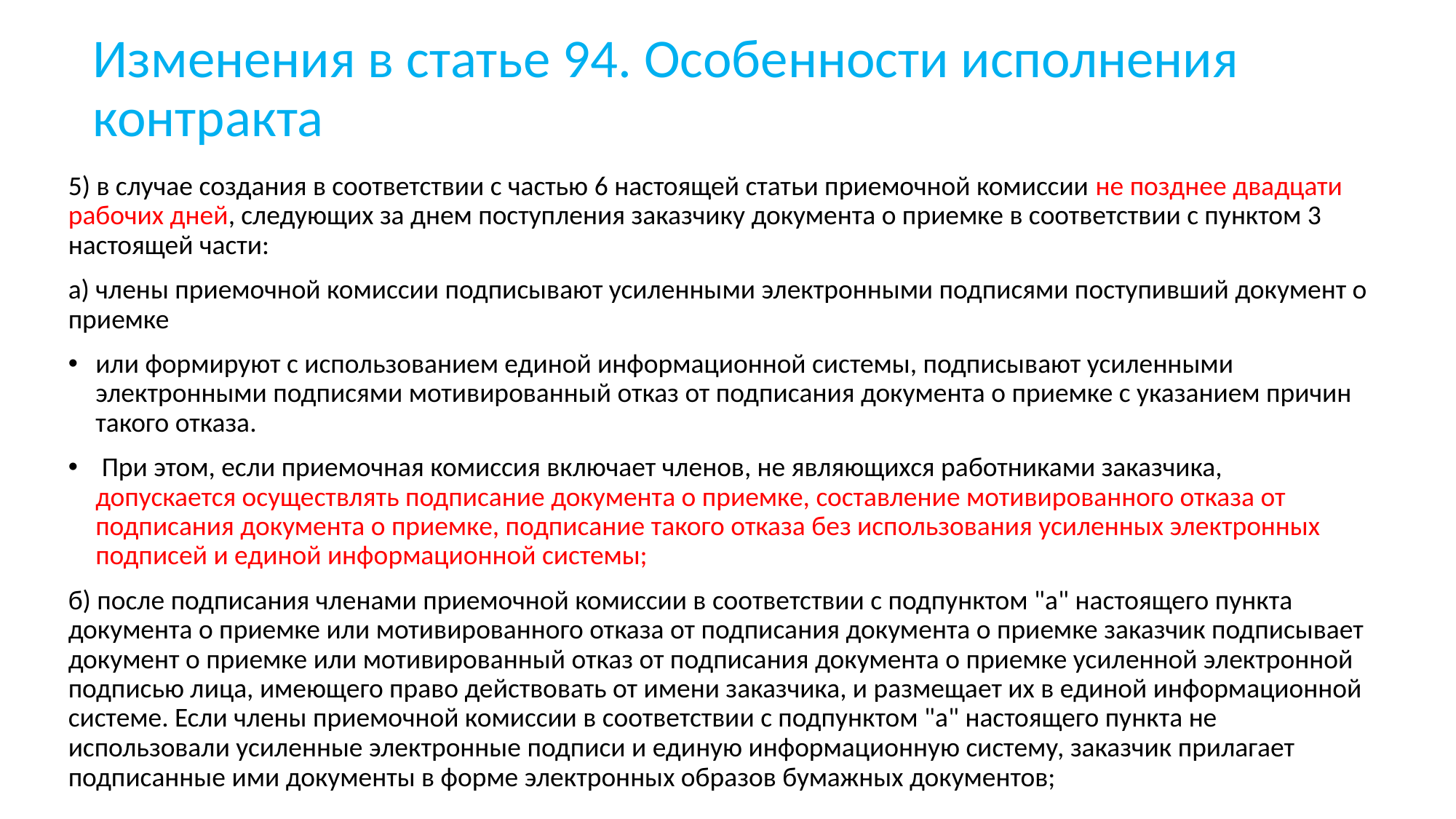

# Изменения в статье 94. Особенности исполнения контракта
5) в случае создания в соответствии с частью 6 настоящей статьи приемочной комиссии не позднее двадцати рабочих дней, следующих за днем поступления заказчику документа о приемке в соответствии с пунктом 3 настоящей части:
а) члены приемочной комиссии подписывают усиленными электронными подписями поступивший документ о приемке
или формируют с использованием единой информационной системы, подписывают усиленными электронными подписями мотивированный отказ от подписания документа о приемке с указанием причин такого отказа.
 При этом, если приемочная комиссия включает членов, не являющихся работниками заказчика, допускается осуществлять подписание документа о приемке, составление мотивированного отказа от подписания документа о приемке, подписание такого отказа без использования усиленных электронных подписей и единой информационной системы;
б) после подписания членами приемочной комиссии в соответствии с подпунктом "а" настоящего пункта документа о приемке или мотивированного отказа от подписания документа о приемке заказчик подписывает документ о приемке или мотивированный отказ от подписания документа о приемке усиленной электронной подписью лица, имеющего право действовать от имени заказчика, и размещает их в единой информационной системе. Если члены приемочной комиссии в соответствии с подпунктом "а" настоящего пункта не использовали усиленные электронные подписи и единую информационную систему, заказчик прилагает подписанные ими документы в форме электронных образов бумажных документов;